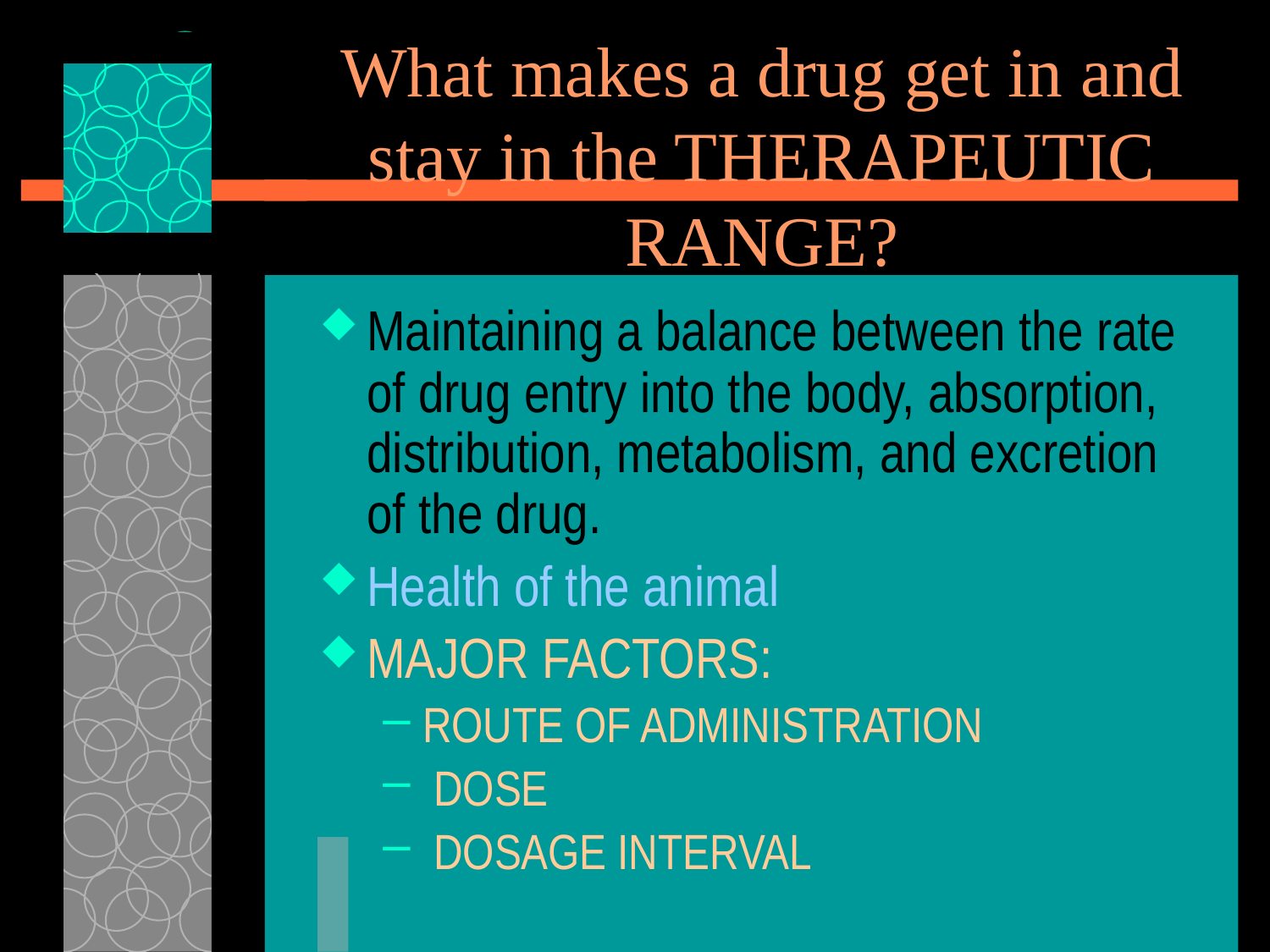

# What makes a drug get in and stay in the THERAPEUTIC RANGE?
Maintaining a balance between the rate of drug entry into the body, absorption, distribution, metabolism, and excretion of the drug.
Health of the animal
MAJOR FACTORS:
ROUTE OF ADMINISTRATION
 DOSE
 DOSAGE INTERVAL